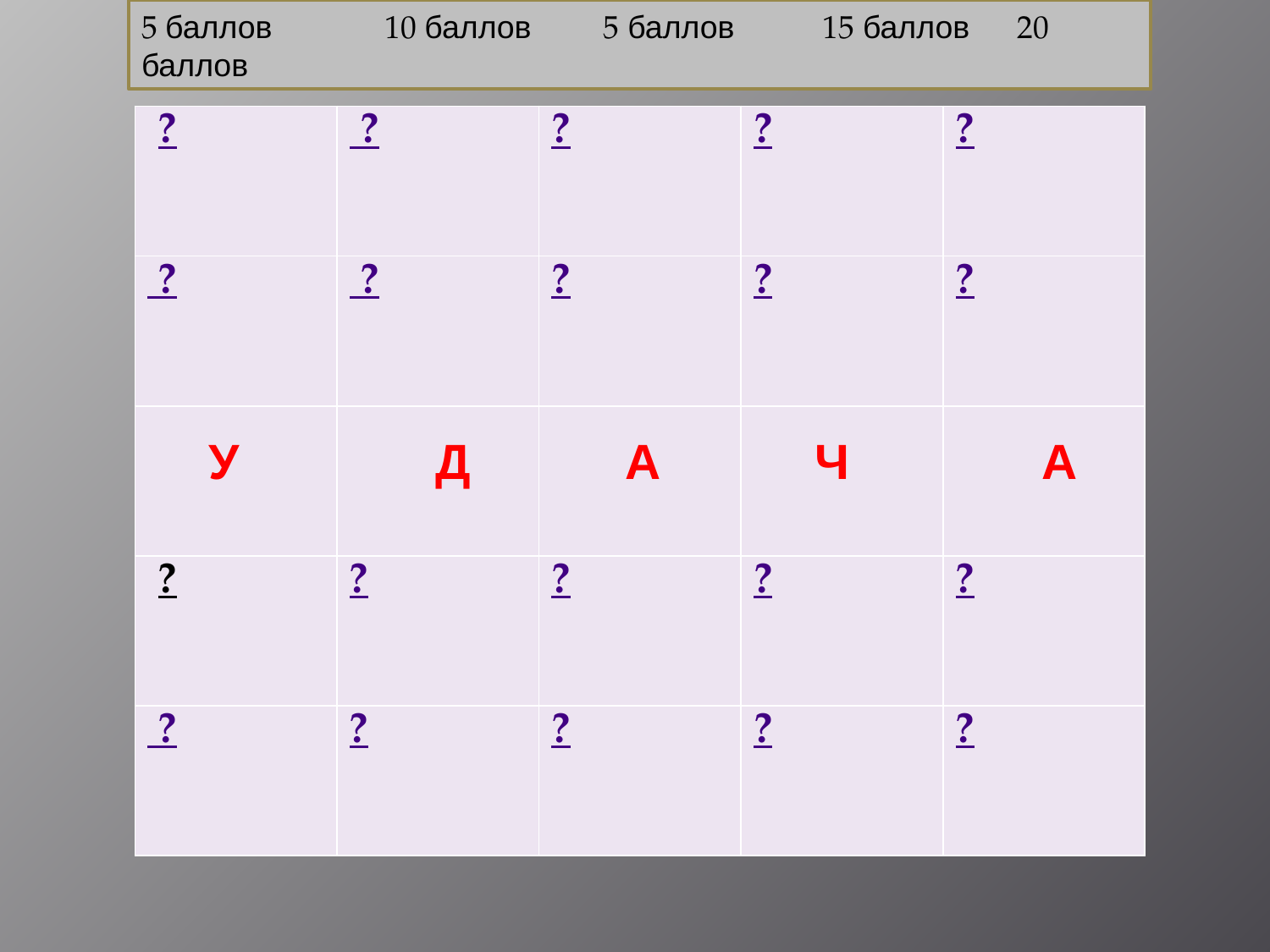

5 баллов              10 баллов         5 баллов           15 баллов      20 баллов
| ? | ? | ? | ? | ? |
| --- | --- | --- | --- | --- |
| ? | ? | ? | ? | ? |
| У | Д | А | Ч | А |
| ? | ? | ? | ? | ? |
| ? | ? | ? | ? | ? |